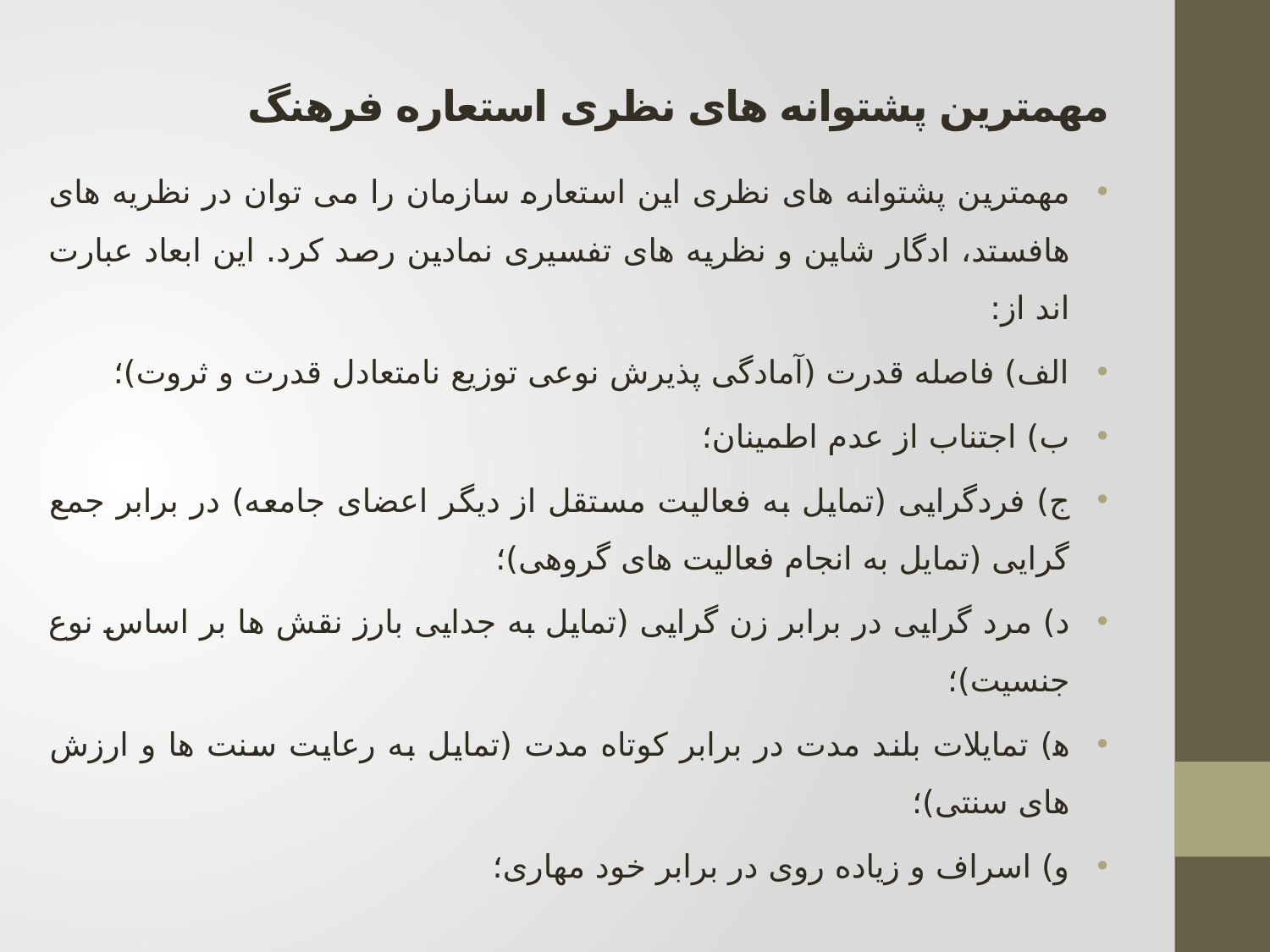

# مهمترین پشتوانه های نظری استعاره فرهنگ
مهمترین پشتوانه های نظری این استعاره سازمان را می توان در نظریه های هافستد، ادگار شاین و نظریه های تفسیری نمادین رصد کرد. این ابعاد عبارت اند از:
الف) فاصله قدرت (آمادگی پذیرش نوعی توزیع نامتعادل قدرت و ثروت)؛
ب) اجتناب از عدم اطمینان؛
ج) فردگرایی (تمایل به فعالیت مستقل از دیگر اعضای جامعه) در برابر جمع گرایی (تمایل به انجام فعالیت های گروهی)؛
د) مرد گرایی در برابر زن گرایی (تمایل به جدایی بارز نقش ها بر اساس نوع جنسیت)؛
ﻫ) تمایلات بلند مدت در برابر کوتاه مدت (تمایل به رعایت سنت ها و ارزش های سنتی)؛
و) اسراف و زیاده روی در برابر خود مهاری؛